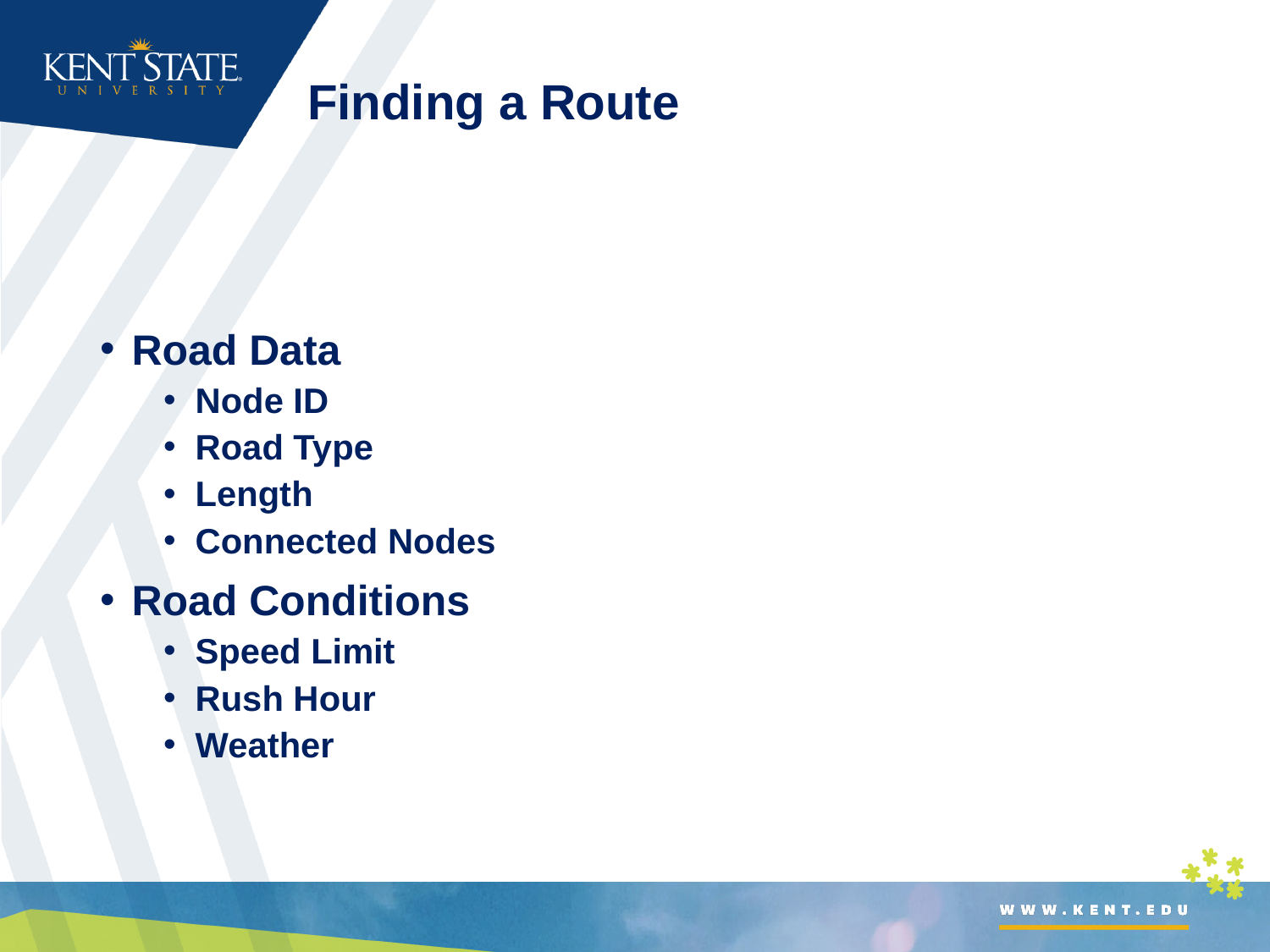

# Finding a Route

Road Data
Node ID
Road Type
Length
Connected Nodes
Road Conditions
Speed Limit
Rush Hour
Weather